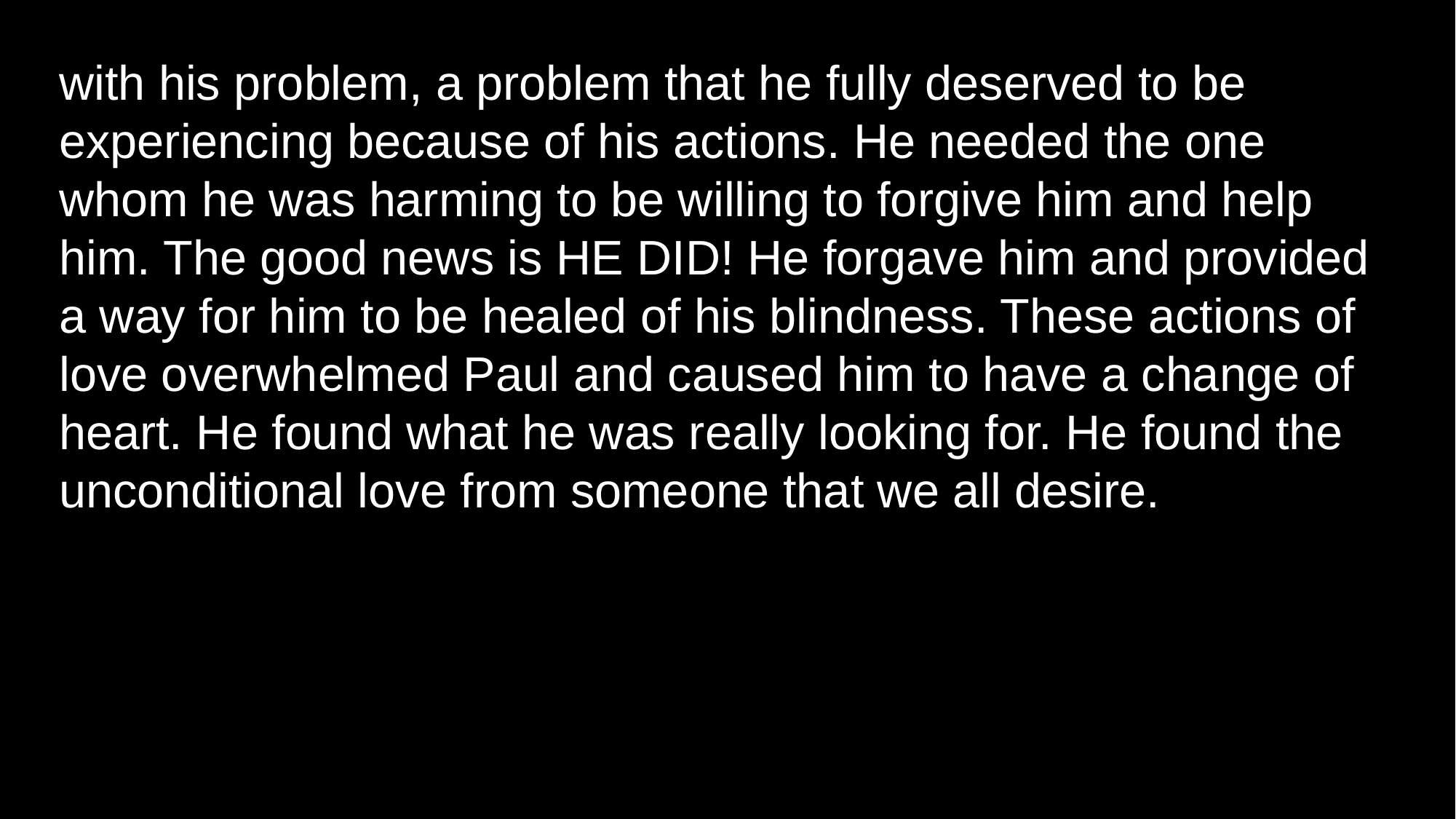

with his problem, a problem that he fully deserved to be experiencing because of his actions. He needed the one whom he was harming to be willing to forgive him and help him. The good news is HE DID! He forgave him and provided a way for him to be healed of his blindness. These actions of love overwhelmed Paul and caused him to have a change of heart. He found what he was really looking for. He found the unconditional love from someone that we all desire.